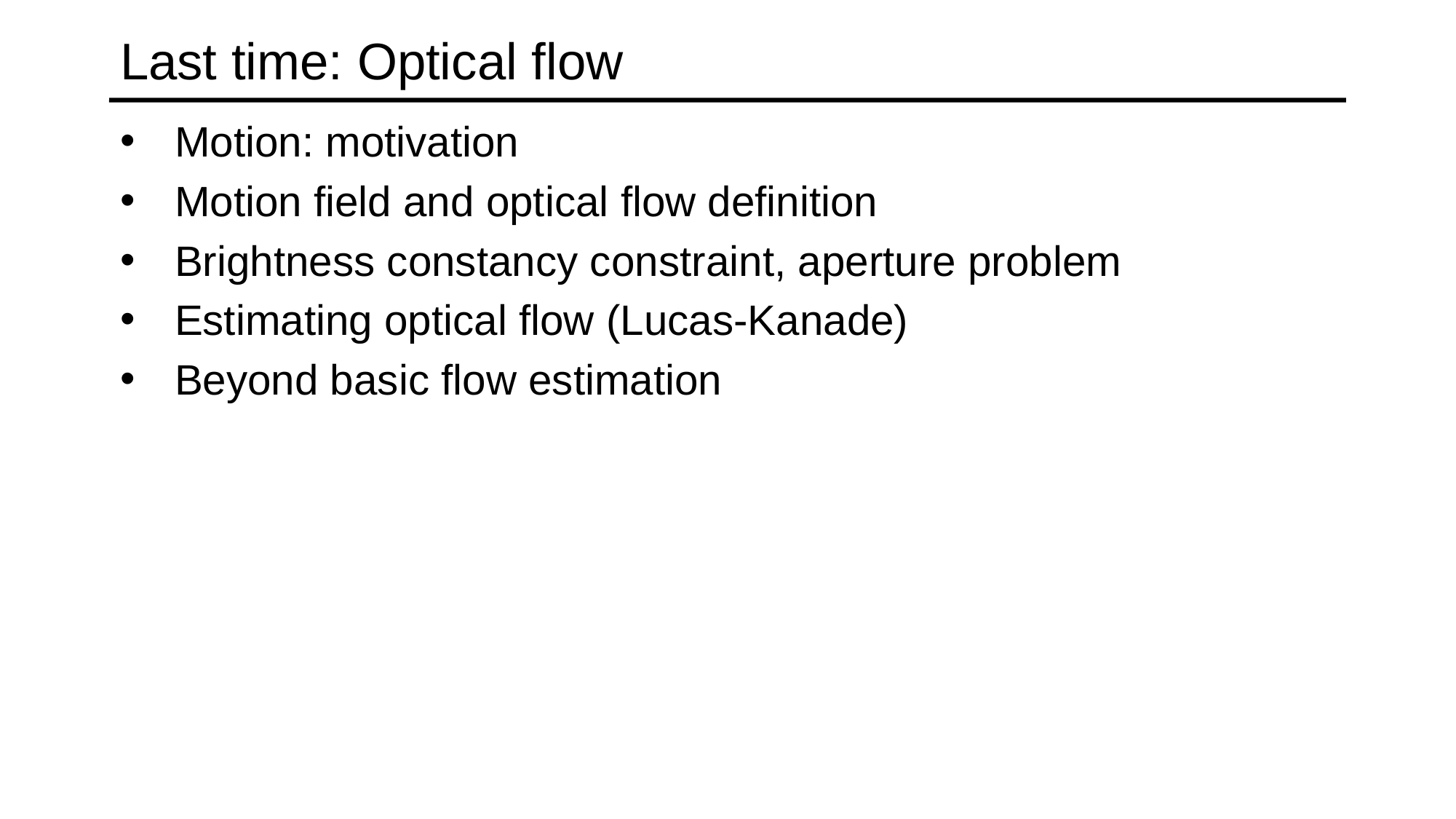

# Last time: Optical flow
Motion: motivation
Motion field and optical flow definition
Brightness constancy constraint, aperture problem
Estimating optical flow (Lucas-Kanade)
Beyond basic flow estimation